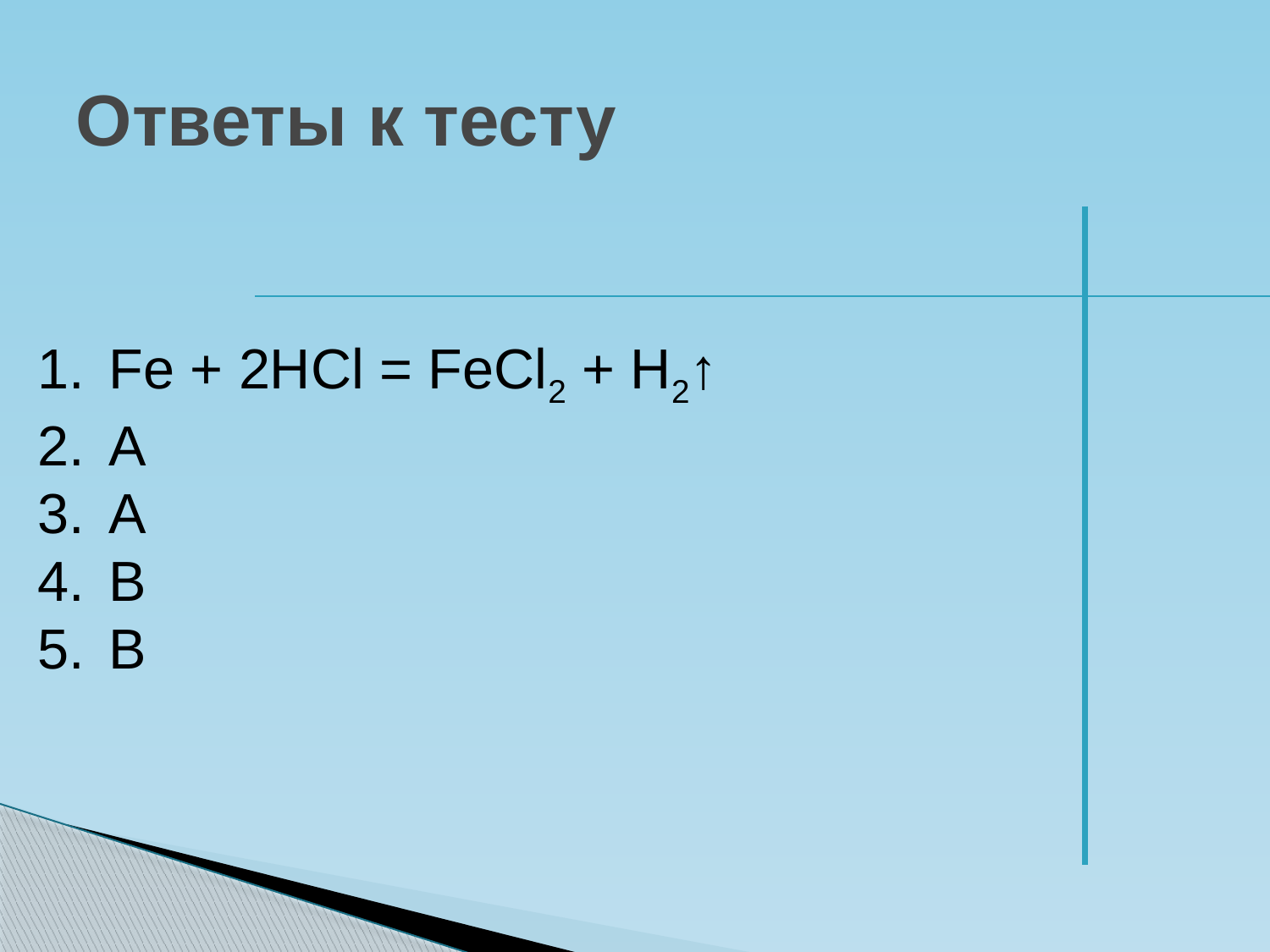

# Ответы к тесту
Fe + 2HCl = FeCl2 + H2↑
А
А
В
В